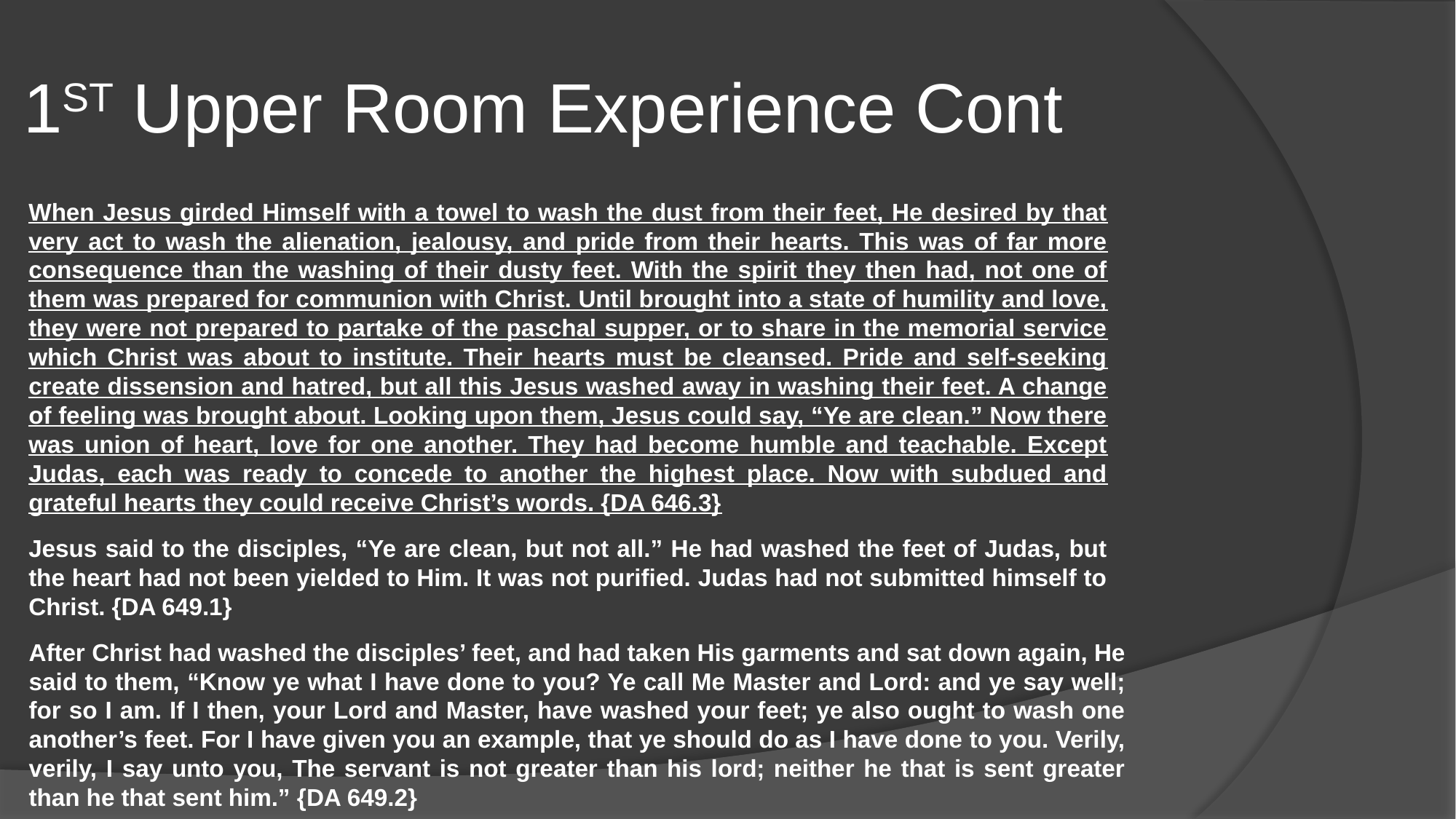

# 1ST Upper Room Experience Cont
When Jesus girded Himself with a towel to wash the dust from their feet, He desired by that very act to wash the alienation, jealousy, and pride from their hearts. This was of far more consequence than the washing of their dusty feet. With the spirit they then had, not one of them was prepared for communion with Christ. Until brought into a state of humility and love, they were not prepared to partake of the paschal supper, or to share in the memorial service which Christ was about to institute. Their hearts must be cleansed. Pride and self-seeking create dissension and hatred, but all this Jesus washed away in washing their feet. A change of feeling was brought about. Looking upon them, Jesus could say, “Ye are clean.” Now there was union of heart, love for one another. They had become humble and teachable. Except Judas, each was ready to concede to another the highest place. Now with subdued and grateful hearts they could receive Christ’s words. {DA 646.3}
Jesus said to the disciples, “Ye are clean, but not all.” He had washed the feet of Judas, but the heart had not been yielded to Him. It was not purified. Judas had not submitted himself to Christ. {DA 649.1}
After Christ had washed the disciples’ feet, and had taken His garments and sat down again, He said to them, “Know ye what I have done to you? Ye call Me Master and Lord: and ye say well; for so I am. If I then, your Lord and Master, have washed your feet; ye also ought to wash one another’s feet. For I have given you an example, that ye should do as I have done to you. Verily, verily, I say unto you, The servant is not greater than his lord; neither he that is sent greater than he that sent him.” {DA 649.2}